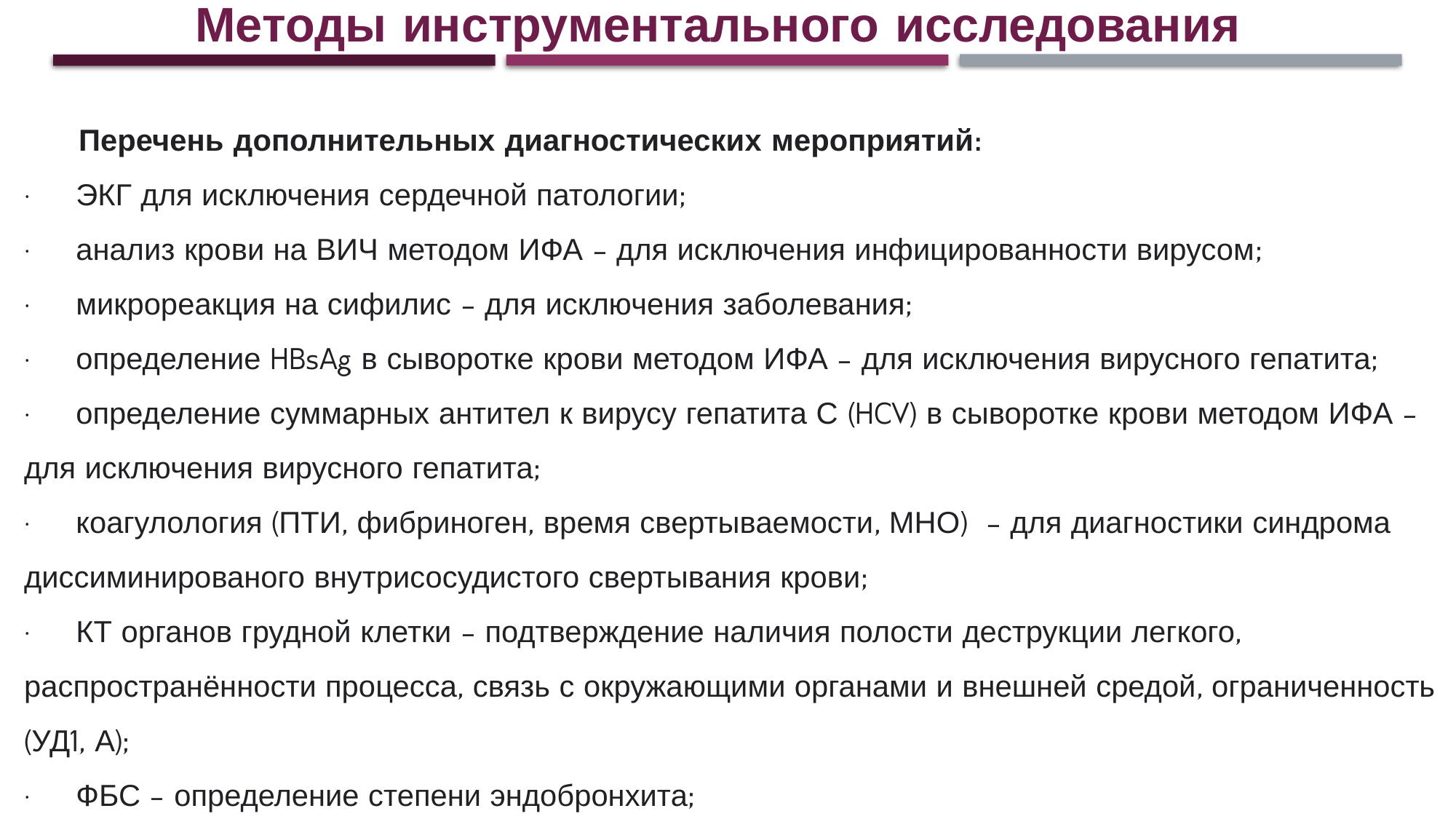

Методы инструментального исследования
Перечень дополнительных диагностических мероприятий:
·     ЭКГ для исключения сердечной патологии;
·     анализ крови на ВИЧ методом ИФА – для исключения инфицированности вирусом;
·     микрореакция на сифилис – для исключения заболевания;
·     определение HBsAg в сыворотке крови методом ИФА – для исключения вирусного гепатита;
·     определение суммарных антител к вирусу гепатита С (HCV) в сыворотке крови методом ИФА – для исключения вирусного гепатита;
·     коагулология (ПТИ, фибриноген, время свертываемости, МНО)  – для диагностики синдрома диссиминированого внутрисосудистого свертывания крови;
·     КТ органов грудной клетки – подтверждение наличия полости деструкции легкого, распространённости процесса, связь с окружающими органами и внешней средой, ограниченность (УД1, А);
·     ФБС – определение степени эндобронхита;